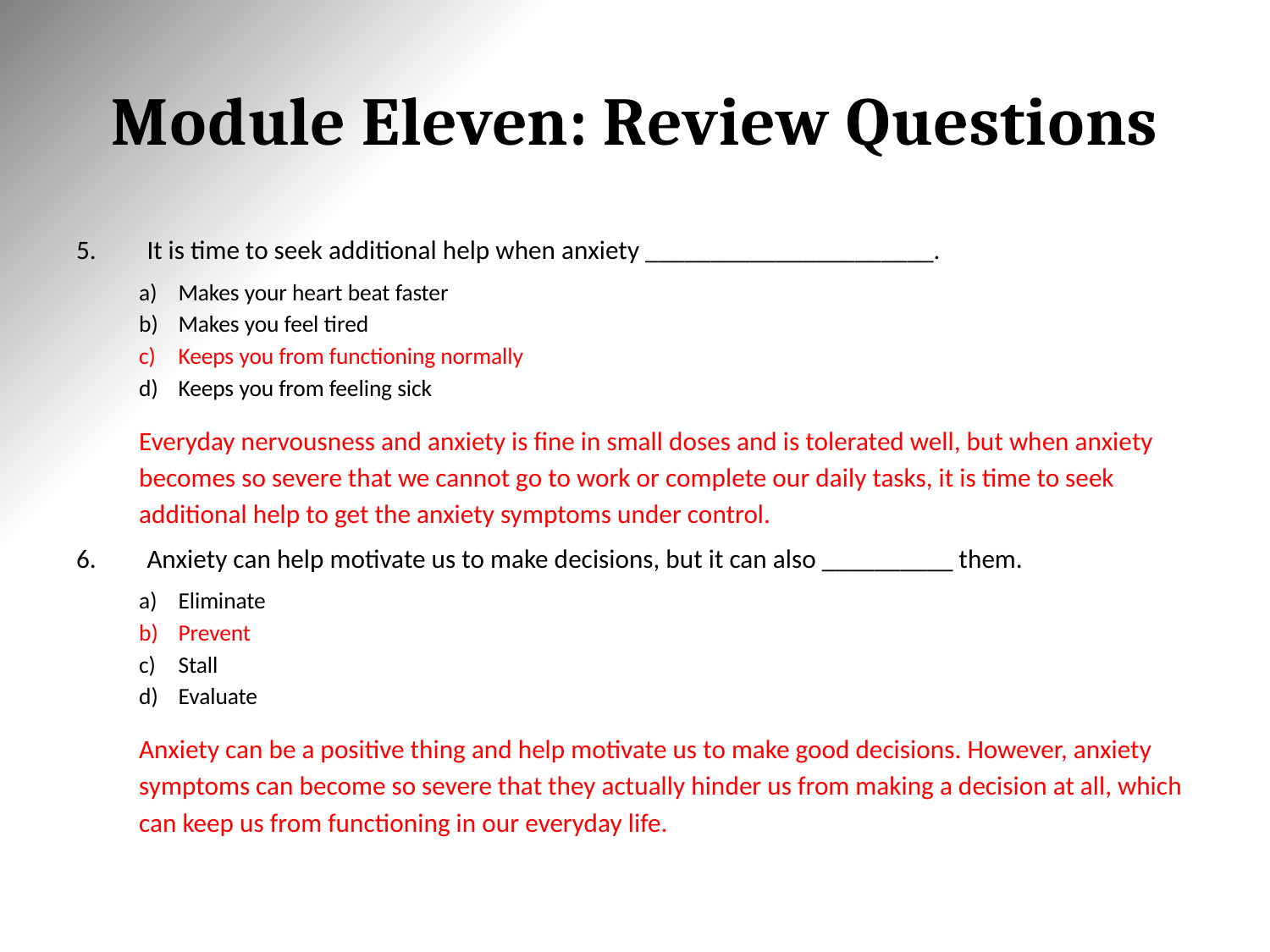

# Module Eleven: Review Questions
It is time to seek additional help when anxiety ______________________.
Makes your heart beat faster
Makes you feel tired
Keeps you from functioning normally
Keeps you from feeling sick
	Everyday nervousness and anxiety is fine in small doses and is tolerated well, but when anxiety becomes so severe that we cannot go to work or complete our daily tasks, it is time to seek additional help to get the anxiety symptoms under control.
Anxiety can help motivate us to make decisions, but it can also __________ them.
Eliminate
Prevent
Stall
Evaluate
	Anxiety can be a positive thing and help motivate us to make good decisions. However, anxiety symptoms can become so severe that they actually hinder us from making a decision at all, which can keep us from functioning in our everyday life.